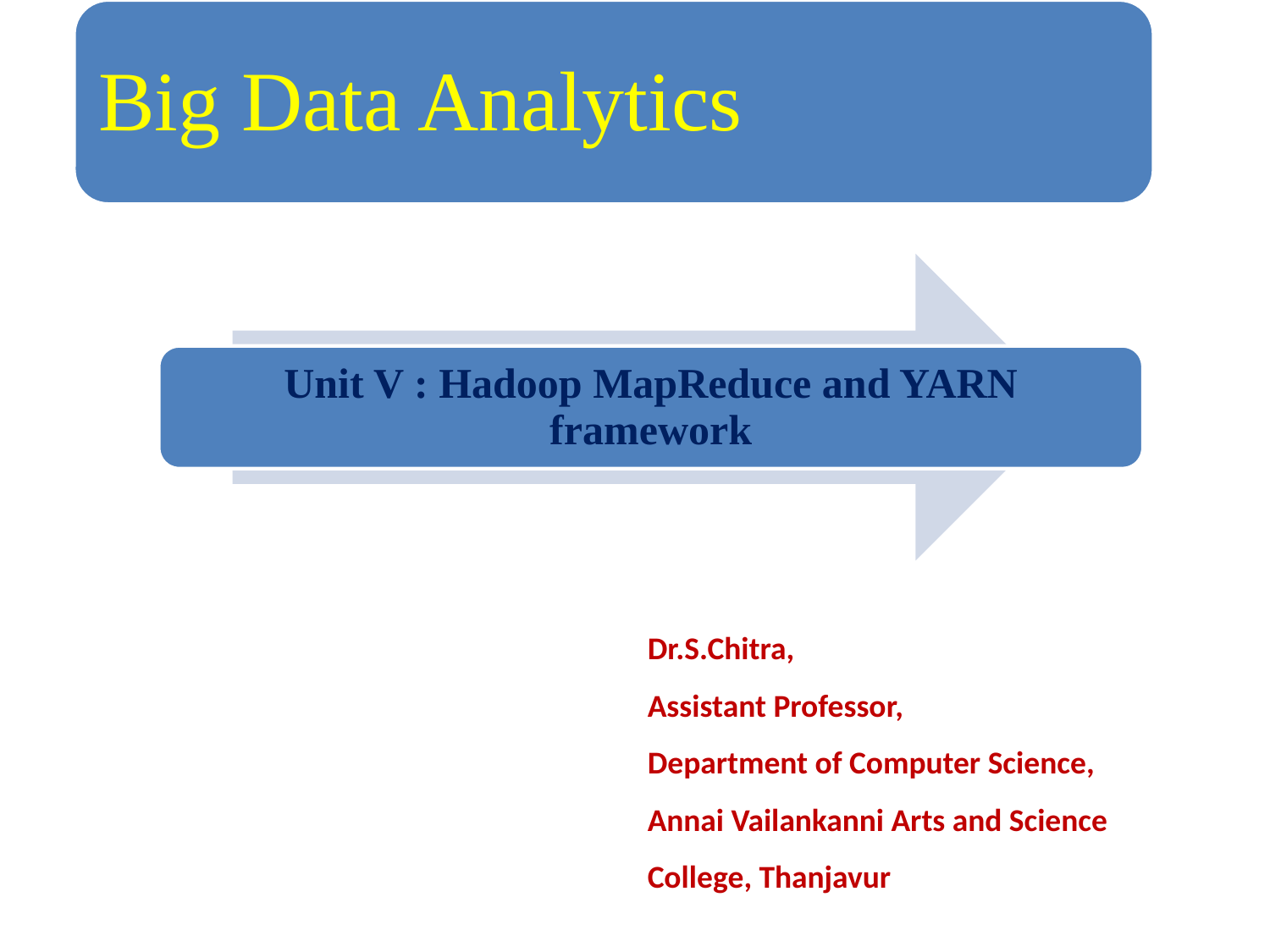

Big Data Analytics
Unit V : Hadoop MapReduce and YARN framework
Dr.S.Chitra,
Assistant Professor,
Department of Computer Science,
Annai Vailankanni Arts and Science College, Thanjavur